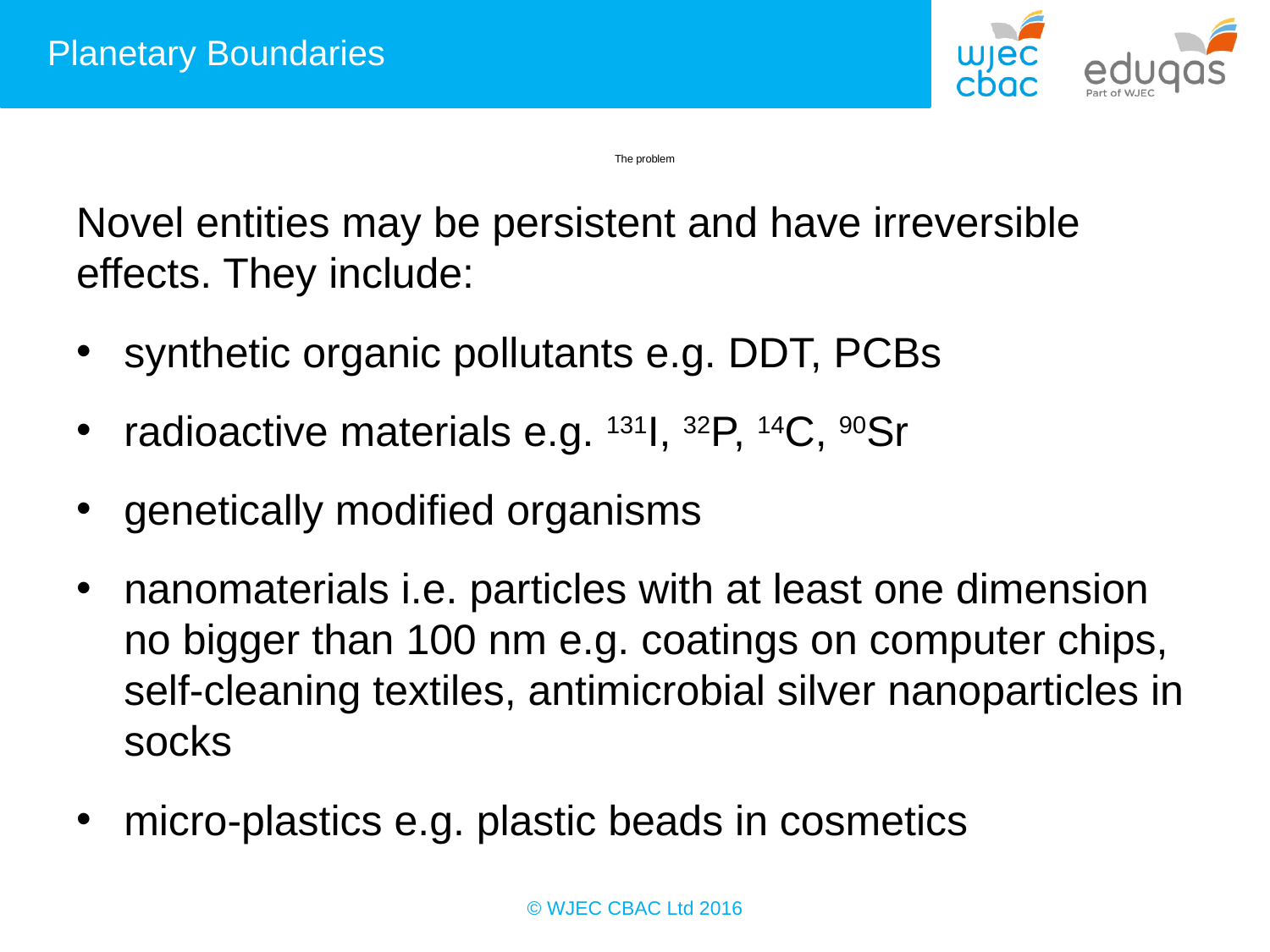

# The problem
Novel entities may be persistent and have irreversible effects. They include:

synthetic organic pollutants e.g. DDT, PCBs

radioactive materials e.g. 131I, 32P, 14C, 90Sr

genetically modified organisms

nanomaterials i.e. particles with at least one dimension no bigger than 100 nm e.g. coatings on computer chips, self-cleaning textiles, antimicrobial silver nanoparticles in socks

micro-plastics e.g. plastic beads in cosmetics
© WJEC CBAC Ltd 2016